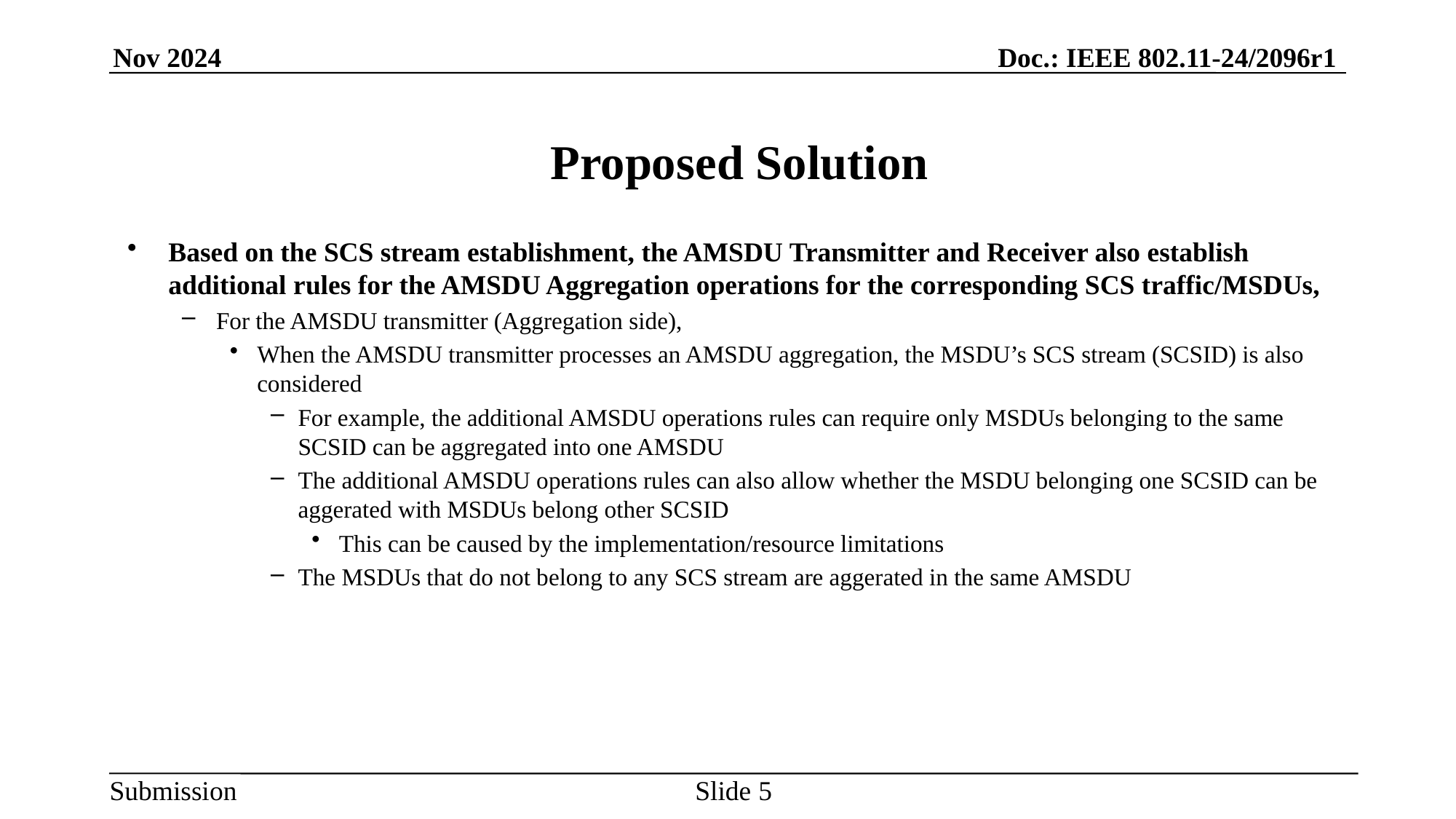

# Proposed Solution
Based on the SCS stream establishment, the AMSDU Transmitter and Receiver also establish additional rules for the AMSDU Aggregation operations for the corresponding SCS traffic/MSDUs,
For the AMSDU transmitter (Aggregation side),
When the AMSDU transmitter processes an AMSDU aggregation, the MSDU’s SCS stream (SCSID) is also considered
For example, the additional AMSDU operations rules can require only MSDUs belonging to the same SCSID can be aggregated into one AMSDU
The additional AMSDU operations rules can also allow whether the MSDU belonging one SCSID can be aggerated with MSDUs belong other SCSID
This can be caused by the implementation/resource limitations
The MSDUs that do not belong to any SCS stream are aggerated in the same AMSDU

Slide 5